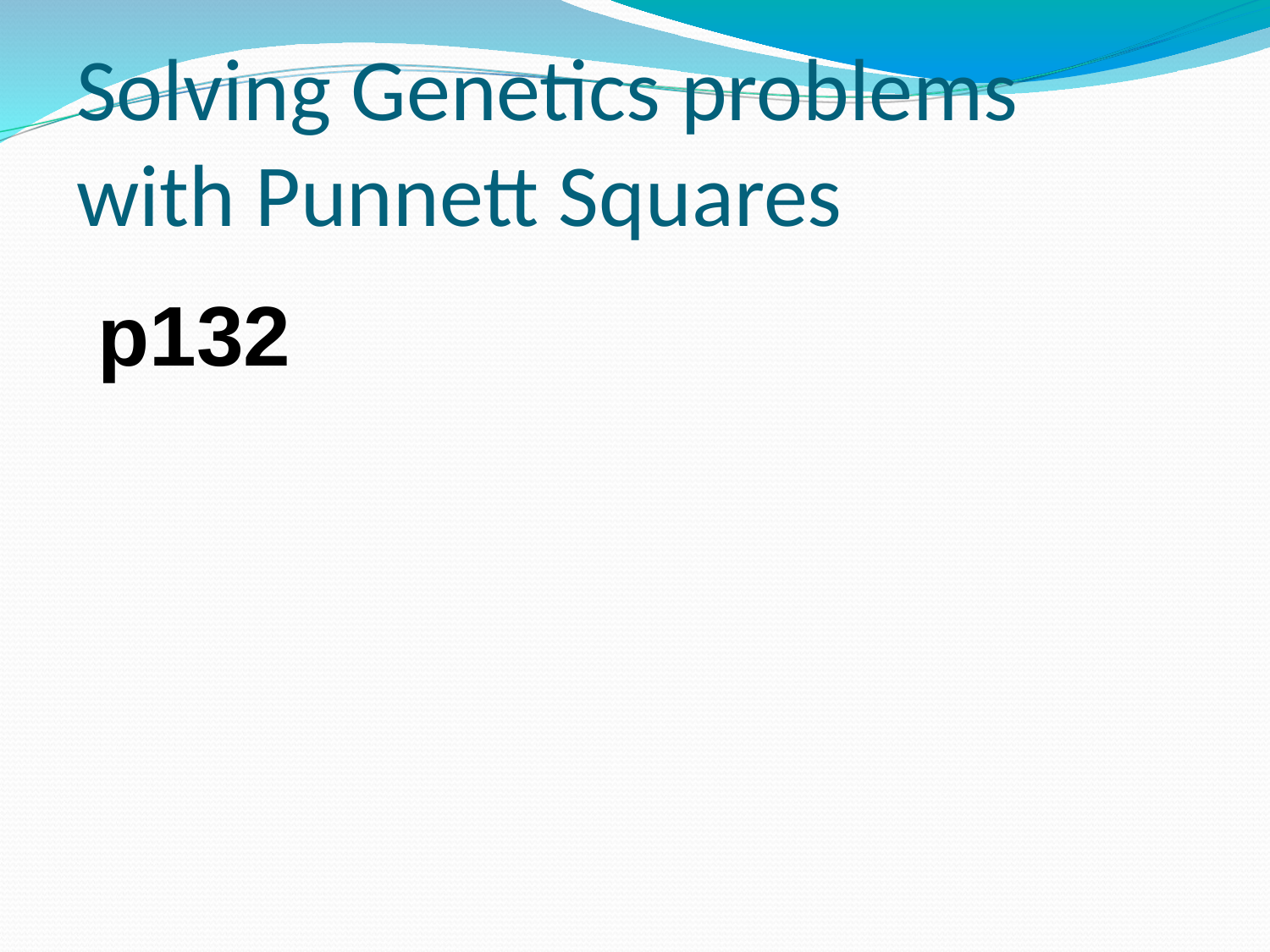

# Solving Genetics problems with Punnett Squares
p132